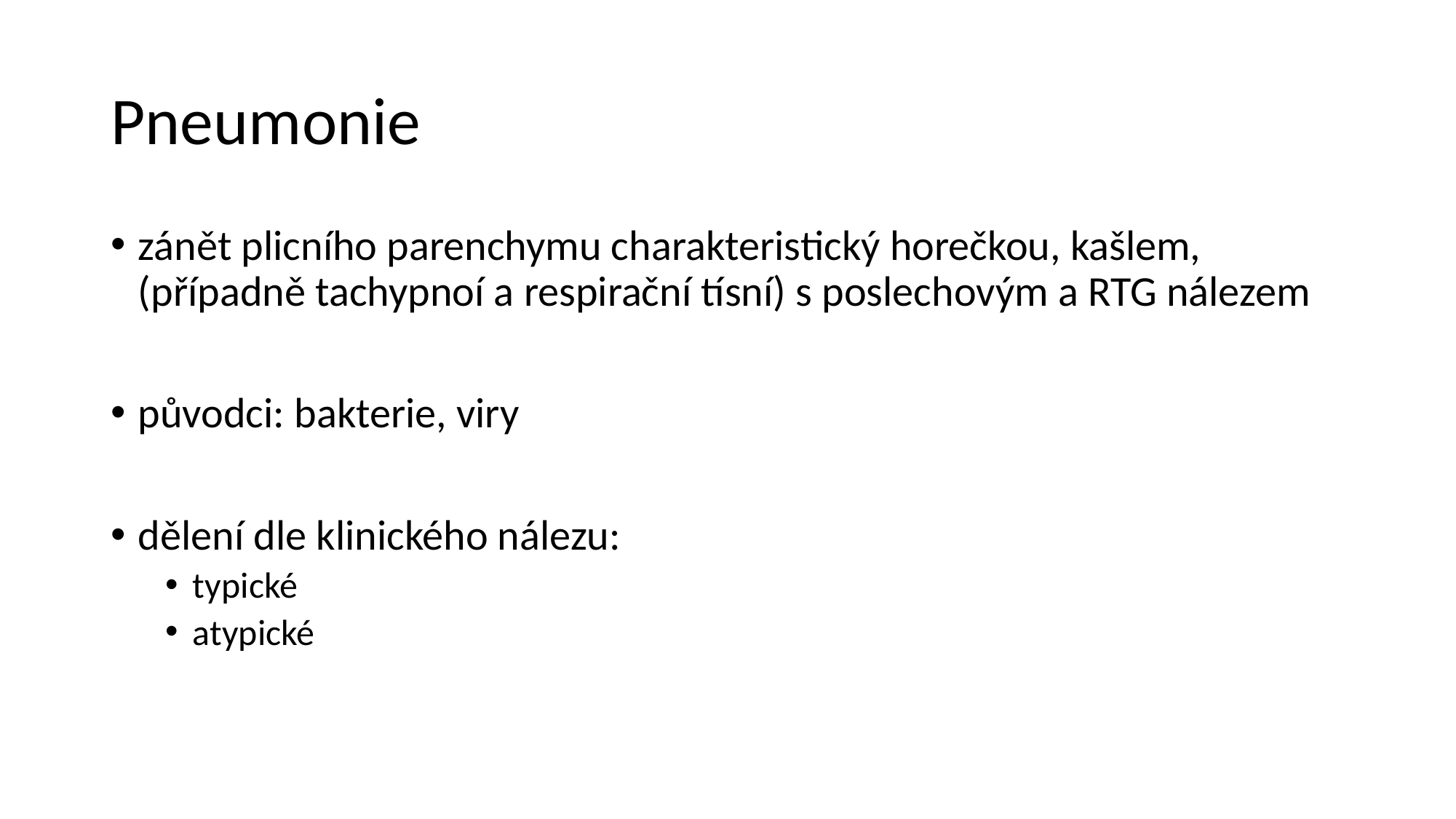

# Pneumonie
zánět plicního parenchymu charakteristický horečkou, kašlem, (případně tachypnoí a respirační tísní) s poslechovým a RTG nálezem

původci: bakterie, viry

dělení dle klinického nálezu:
typické
atypické